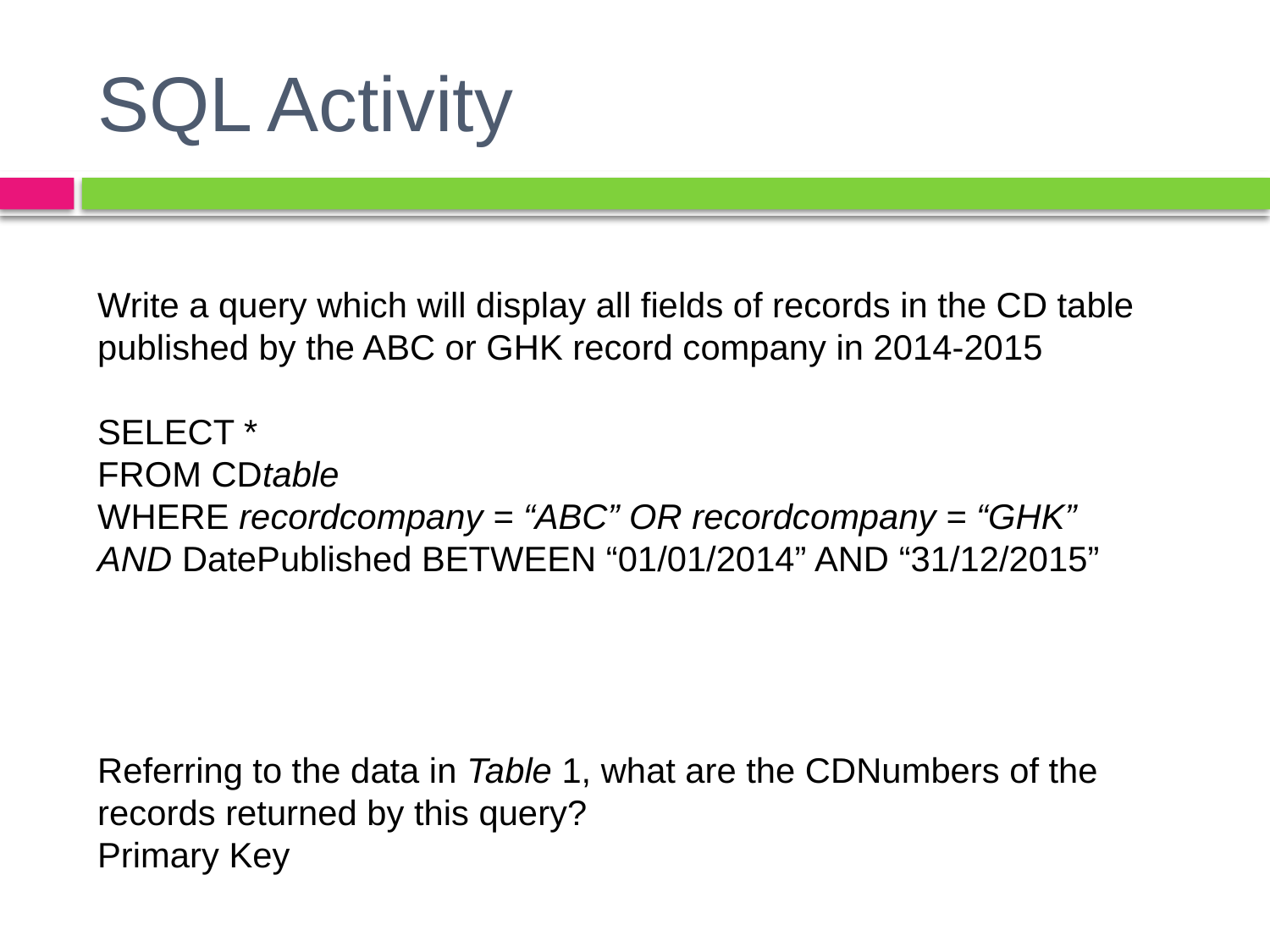

# SQL Activity
Write a query which will display all fields of records in the CD table published by the ABC or GHK record company in 2014-2015

SELECT *
FROM CDtable
WHERE recordcompany = “ABC” OR recordcompany = “GHK” AND DatePublished BETWEEN “01/01/2014” AND “31/12/2015”

Referring to the data in Table 1, what are the CDNumbers of the records returned by this query?
Primary Key